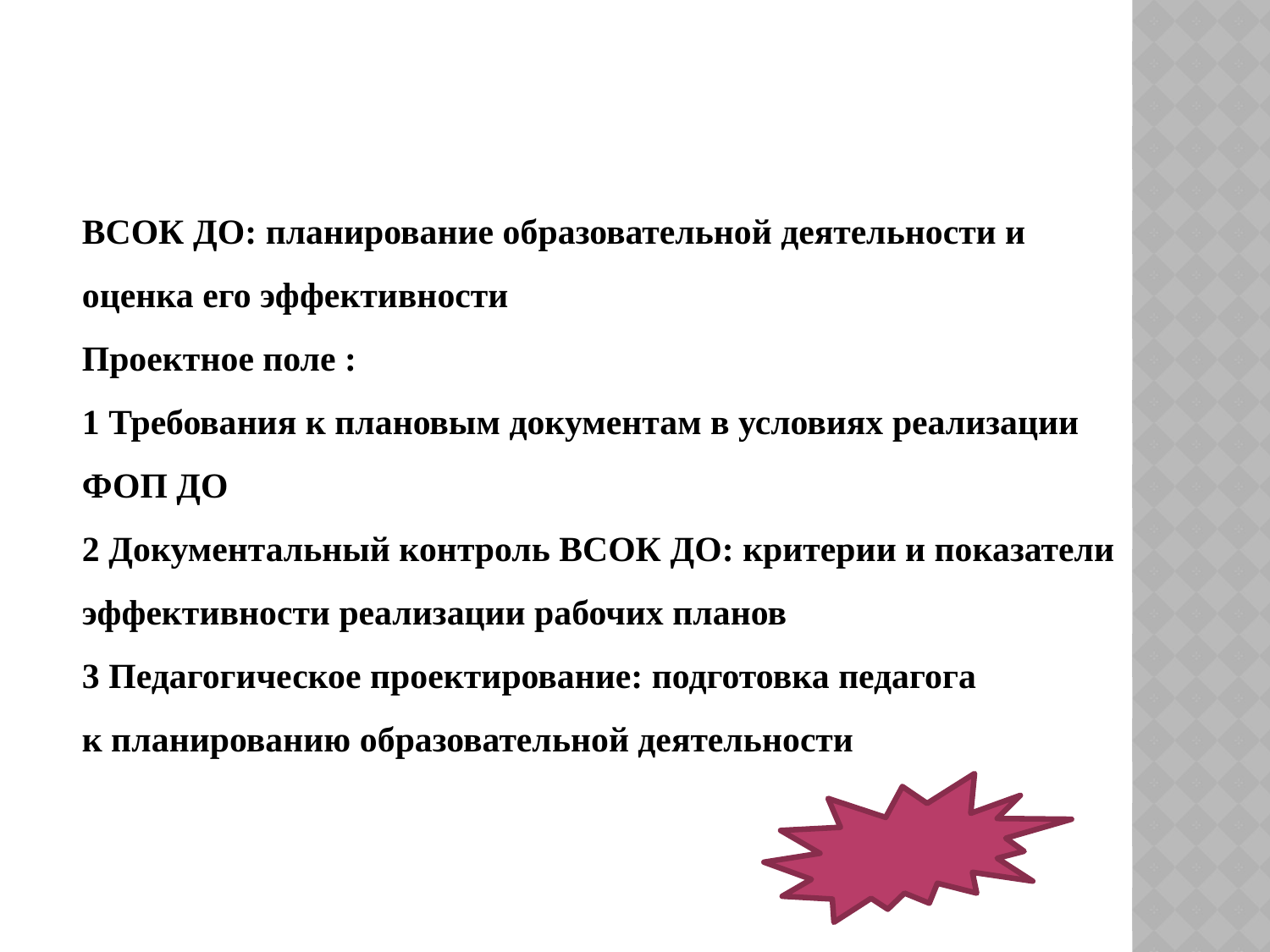

ВСОК ДО: планирование образовательной деятельности и
оценка его эффективности
Проектное поле :
1 Требования к плановым документам в условиях реализации
ФОП ДО
2 Документальный контроль ВСОК ДО: критерии и показатели
эффективности реализации рабочих планов
3 Педагогическое проектирование: подготовка педагога
к планированию образовательной деятельности